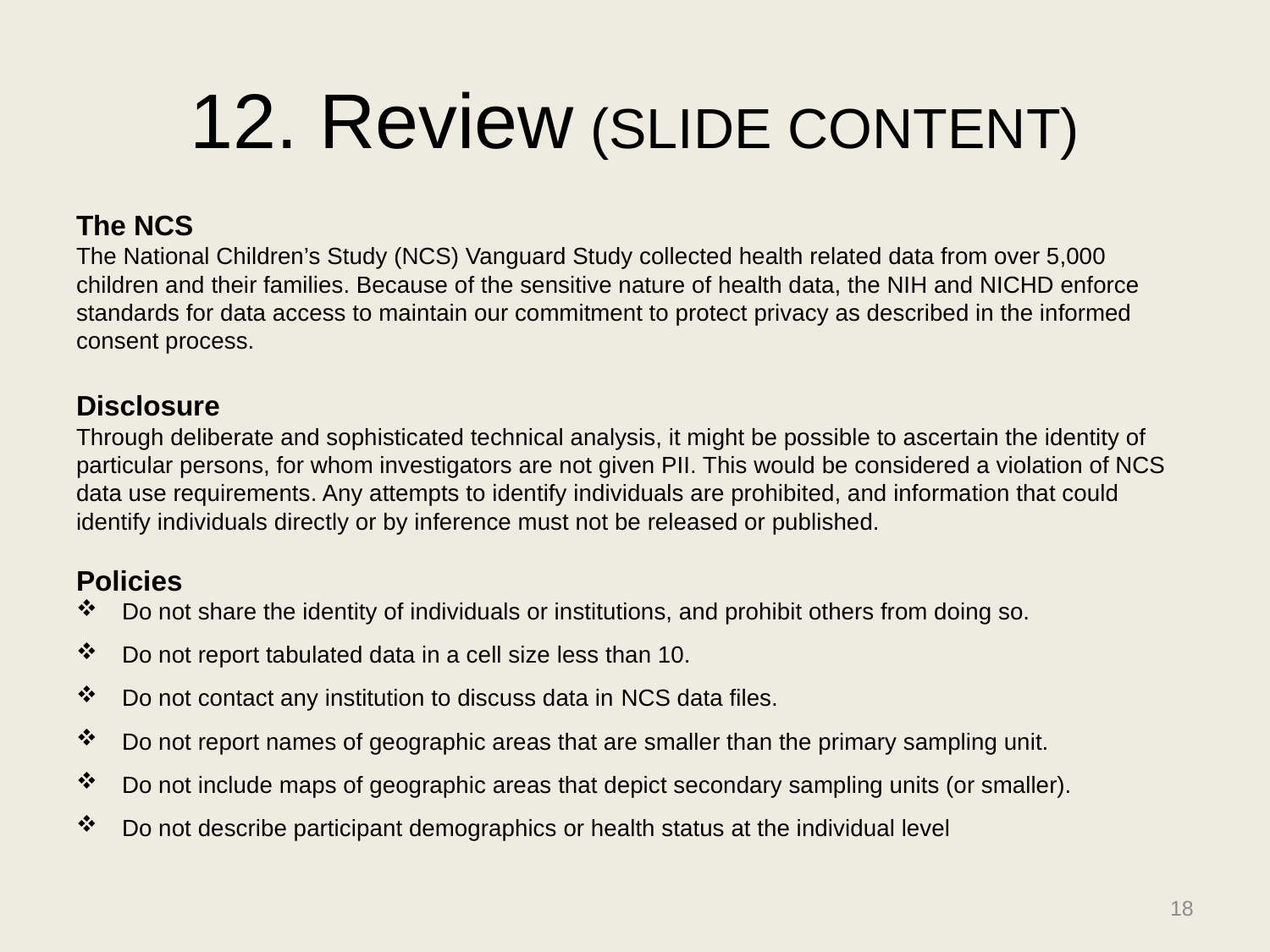

# 12. Review (SLIDE CONTENT)
The NCS
The National Children’s Study (NCS) Vanguard Study collected health related data from over 5,000 children and their families. Because of the sensitive nature of health data, the NIH and NICHD enforce standards for data access to maintain our commitment to protect privacy as described in the informed consent process.
Disclosure
Through deliberate and sophisticated technical analysis, it might be possible to ascertain the identity of particular persons, for whom investigators are not given PII. This would be considered a violation of NCS data use requirements. Any attempts to identify individuals are prohibited, and information that could identify individuals directly or by inference must not be released or published.
Policies
Do not share the identity of individuals or institutions, and prohibit others from doing so.

Do not report tabulated data in a cell size less than 10.

Do not contact any institution to discuss data in NCS data files.

Do not report names of geographic areas that are smaller than the primary sampling unit.

Do not include maps of geographic areas that depict secondary sampling units (or smaller).

Do not describe participant demographics or health status at the individual level
18